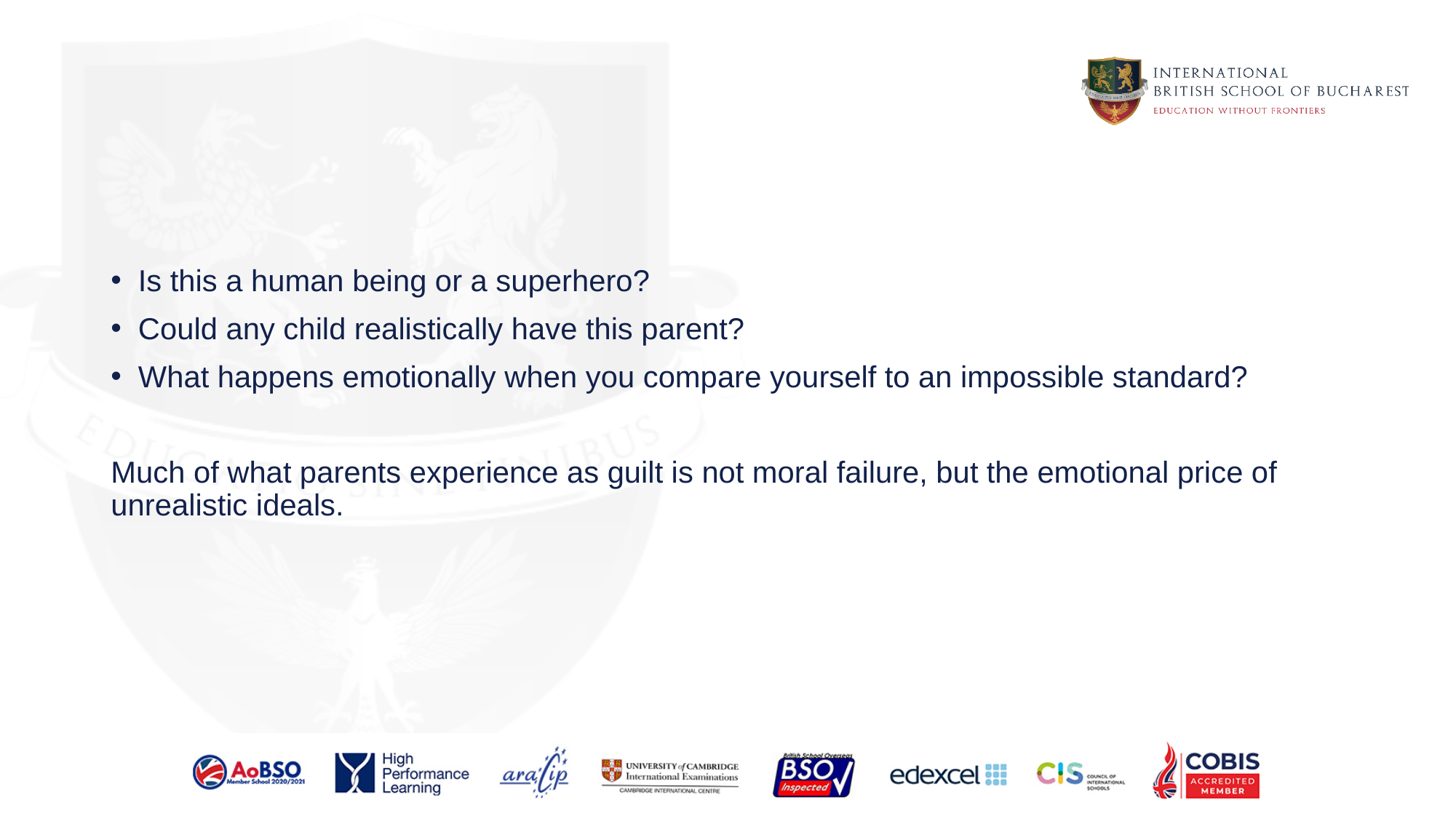

#
Is this a human being or a superhero?
Could any child realistically have this parent?
What happens emotionally when you compare yourself to an impossible standard?

Much of what parents experience as guilt is not moral failure, but the emotional price of unrealistic ideals.